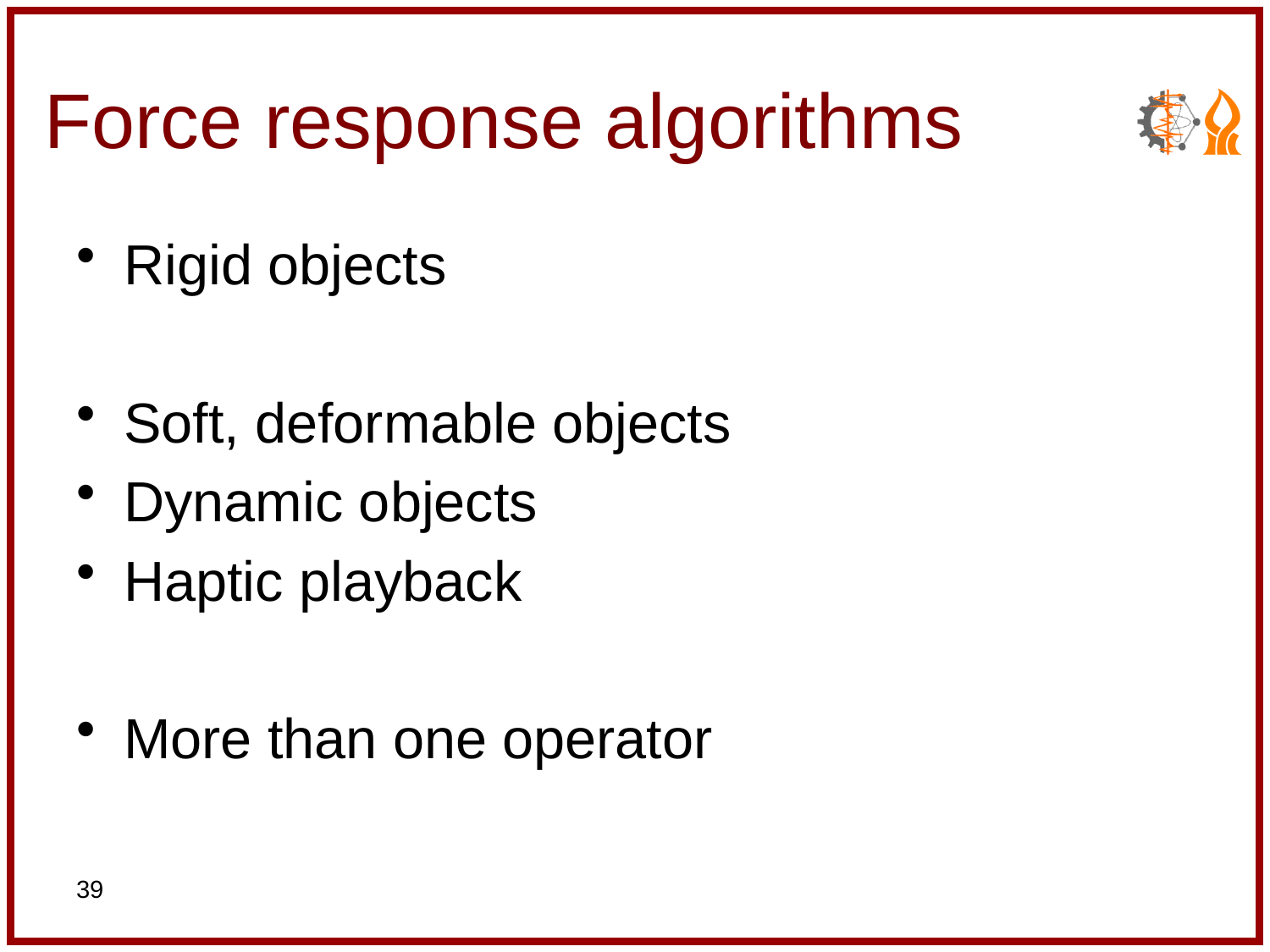

# Force response algorithms
Rigid objects

Soft, deformable objects
Dynamic objects
Haptic playback

More than one operator

39